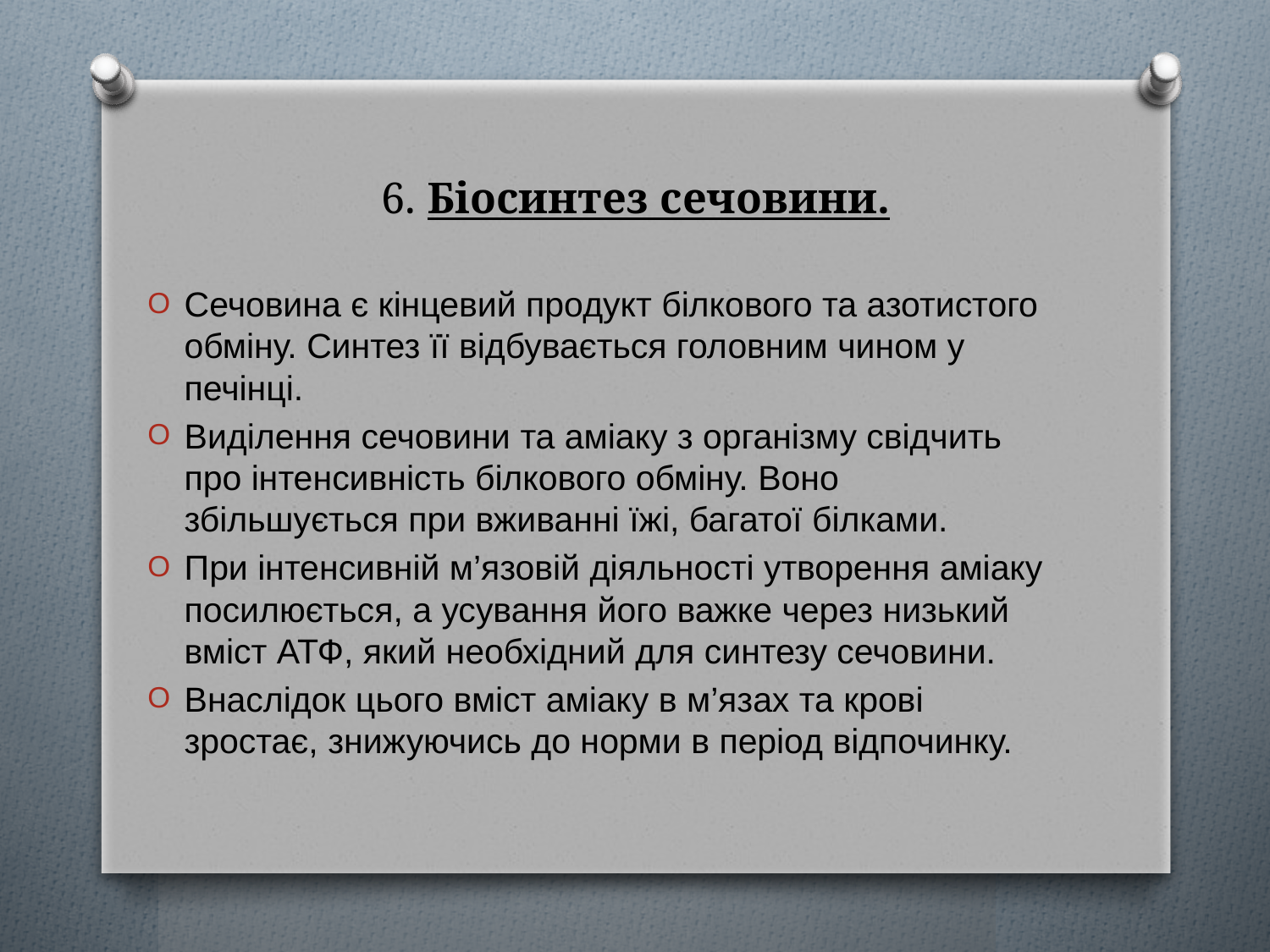

# 6. Біосинтез сечовини.
Сечовина є кінцевий продукт білкового та азотистого обміну. Синтез її відбувається головним чином у печінці.
Виділення сечовини та аміаку з організму свідчить про інтенсивність білкового обміну. Воно збільшується при вживанні їжі, багатої білками.
При інтенсивній м’язовій діяльності утворення аміаку посилюється, а усування його важке через низький вміст АТФ, який необхідний для синтезу сечовини.
Внаслідок цього вміст аміаку в м’язах та крові зростає, знижуючись до норми в період відпочинку.